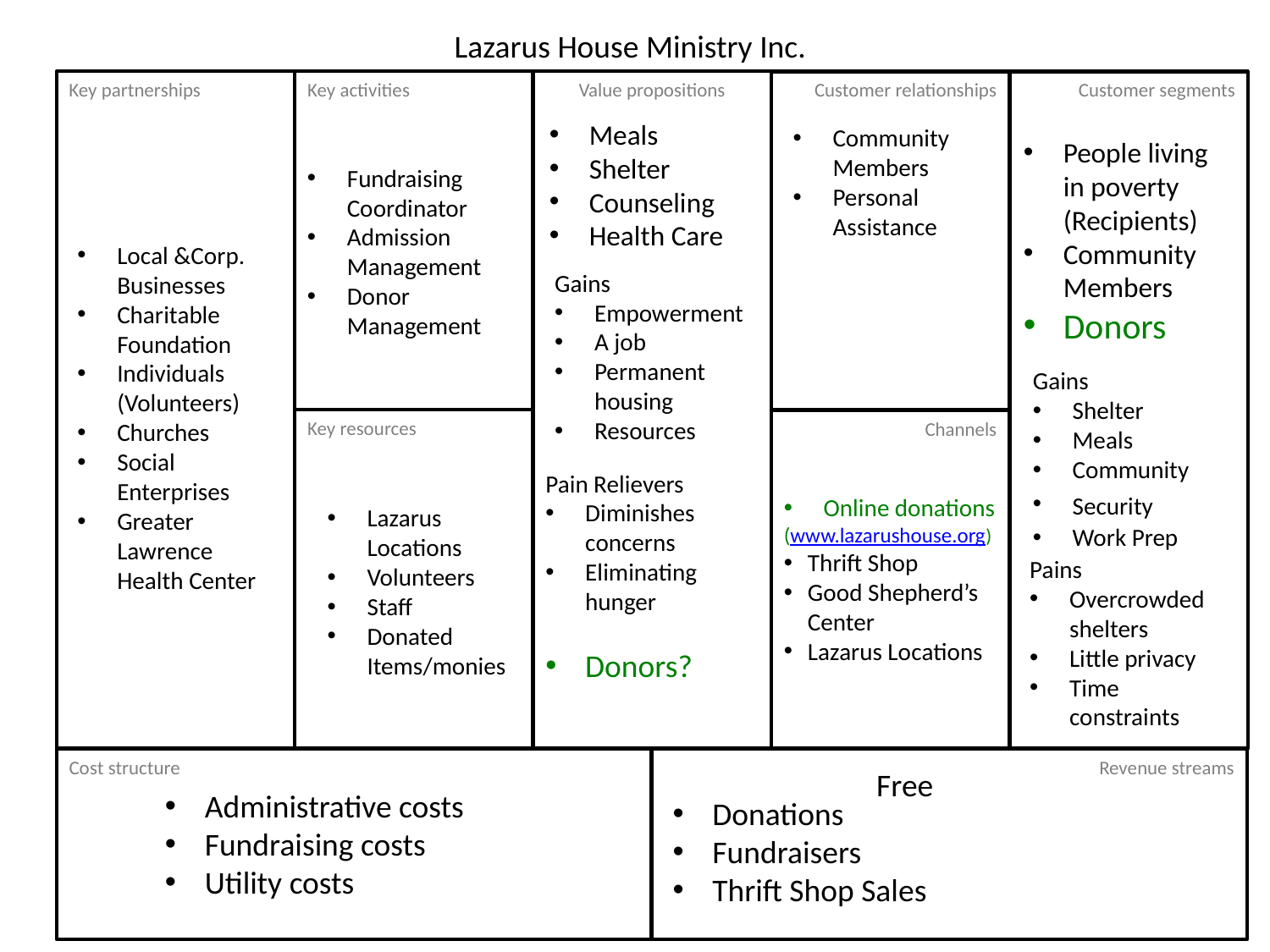

Lazarus House Ministry Inc.
Key partnerships
Key activities
Value propositions
Customer relationships
Customer segments
Key resources
Channels
Cost structure
Revenue streams
Meals
Shelter
Counseling
Health Care
Community Members
Personal Assistance

People living in poverty (Recipients)
Community Members
Donors

KA
Fundraising Coordinator
Admission Management
Donor Management

Local &Corp. Businesses
Charitable Foundation
Individuals (Volunteers)
Churches
Social Enterprises
Greater Lawrence Health Center

Gains
Empowerment
A job
Permanent housing
Resources

Gains
Shelter
Meals
Community
Security
Work Prep
Pain Relievers
Diminishes concerns
Eliminating hunger

Donors?

CH
Online donations
(www.lazarushouse.org)
Thrift Shop
Good Shepherd’s Center
Lazarus Locations

Lazarus Locations
Volunteers
Staff
Donated Items/monies
Pains
Overcrowded shelters
Little privacy
Time constraints

R$
C$
Free
Administrative costs
Fundraising costs
Utility costs
Donations
Fundraisers
Thrift Shop Sales